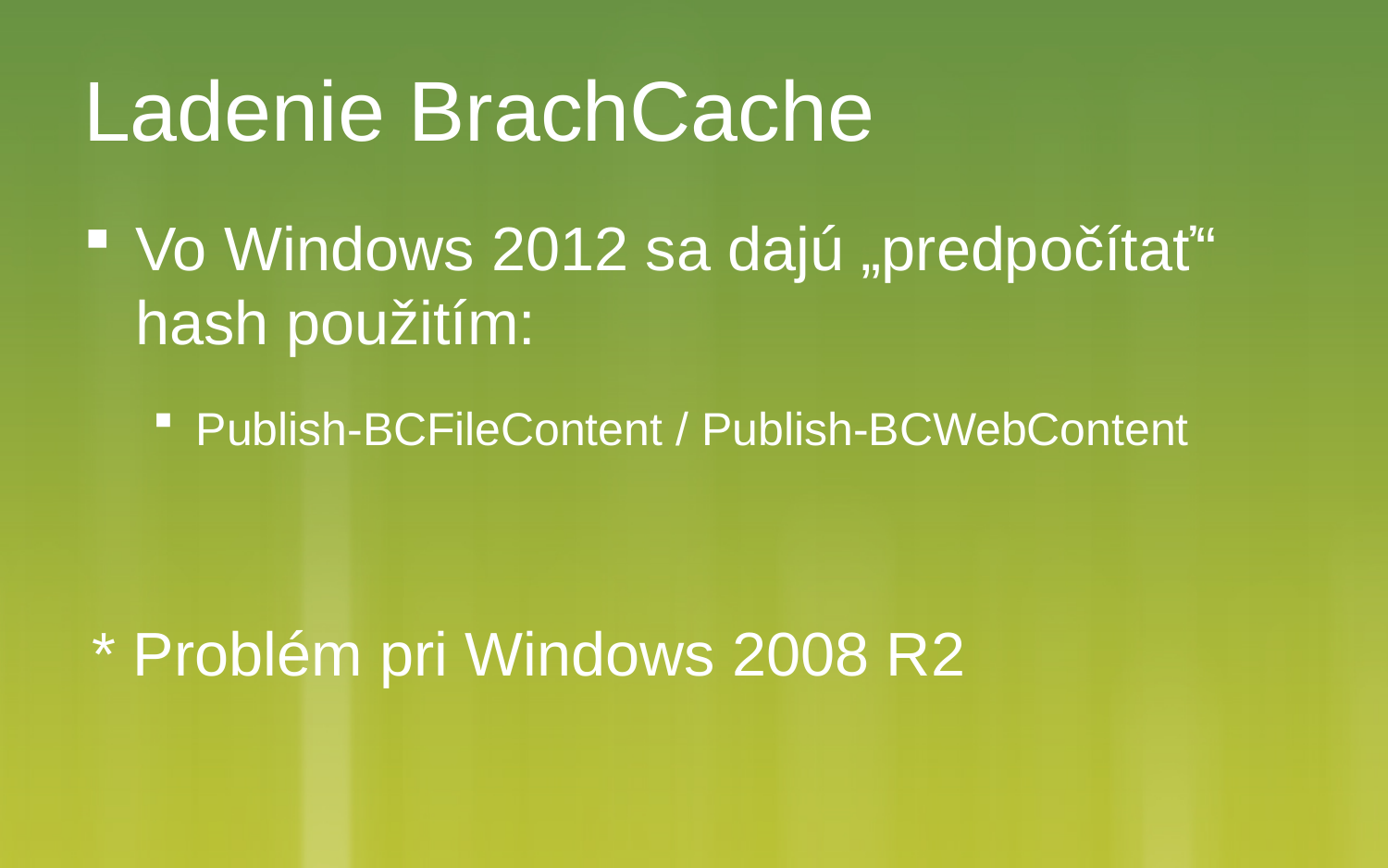

# Ladenie BrachCache
Vo Windows 2012 sa dajú „predpočítať“ hash použitím:

Publish-BCFileContent / Publish-BCWebContent

* Problém pri Windows 2008 R2